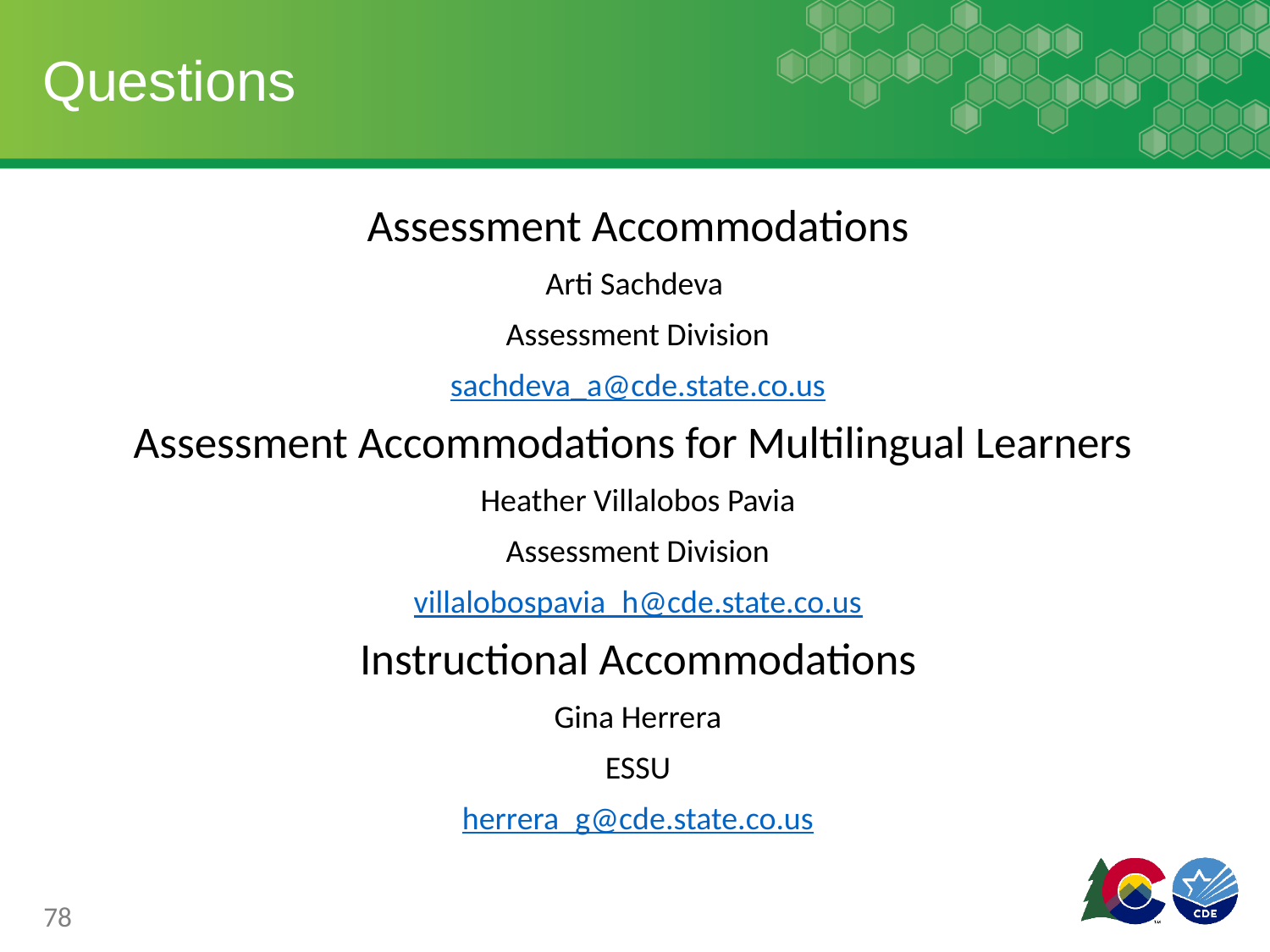

# Questions
Assessment Accommodations
Arti Sachdeva
Assessment Division
sachdeva_a@cde.state.co.us
Assessment Accommodations for Multilingual Learners
Heather Villalobos Pavia
Assessment Division
villalobospavia_h@cde.state.co.us
Instructional Accommodations
Gina Herrera
ESSU
herrera_g@cde.state.co.us
78